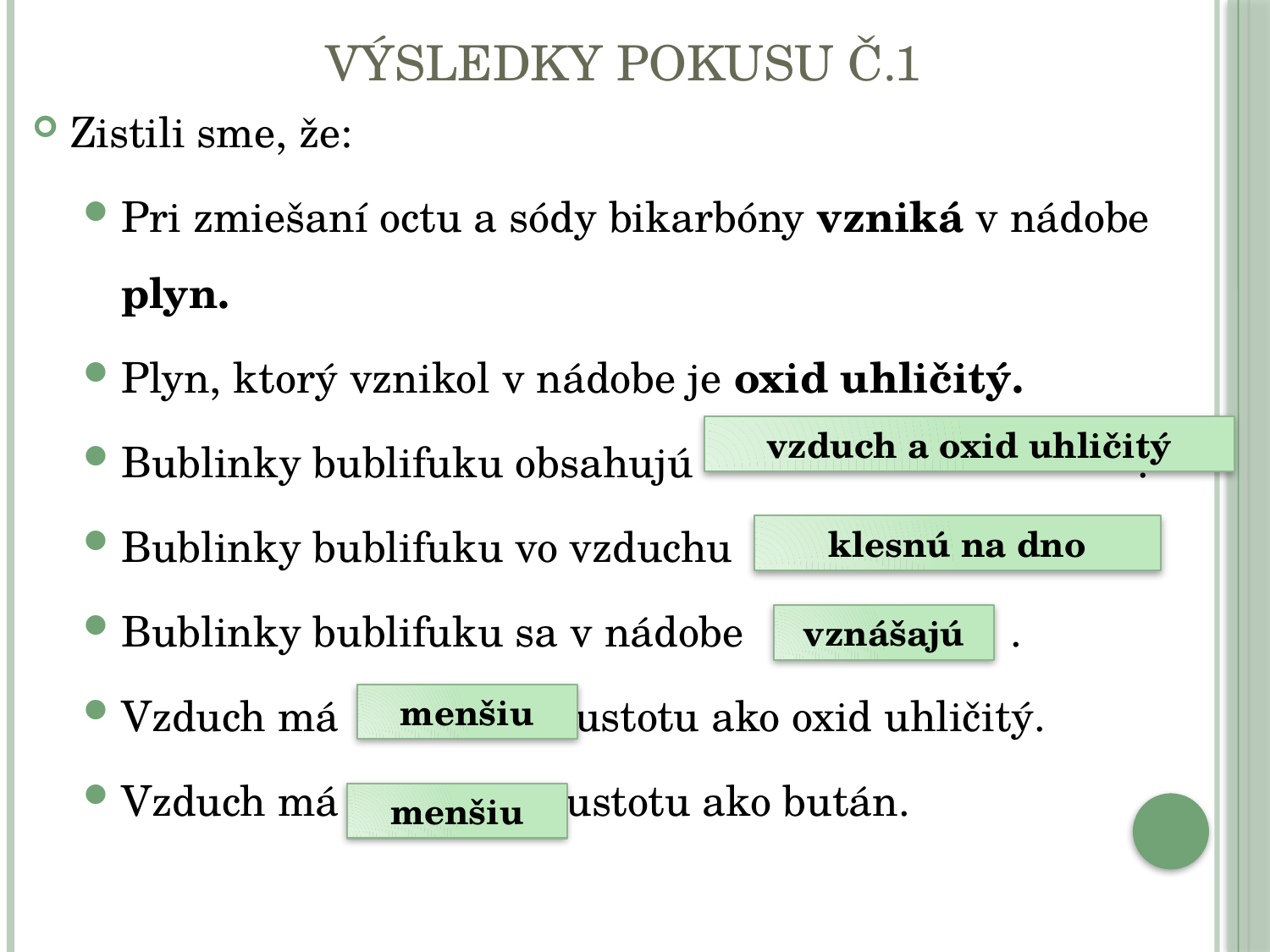

# Výsledky pokusu č.1
Zistili sme, že:
Pri zmiešaní octu a sódy bikarbóny vzniká v nádobe plyn.
Plyn, ktorý vznikol v nádobe je oxid uhličitý.
Bublinky bublifuku obsahujú 				.
Bublinky bublifuku vo vzduchu 				.
Bublinky bublifuku sa v nádobe			.
Vzduch má 		    hustotu ako oxid uhličitý.
Vzduch má 	              hustotu ako bután.

vzduch a oxid uhličitý
klesnú na dno
vznášajú
menšiu
menšiu